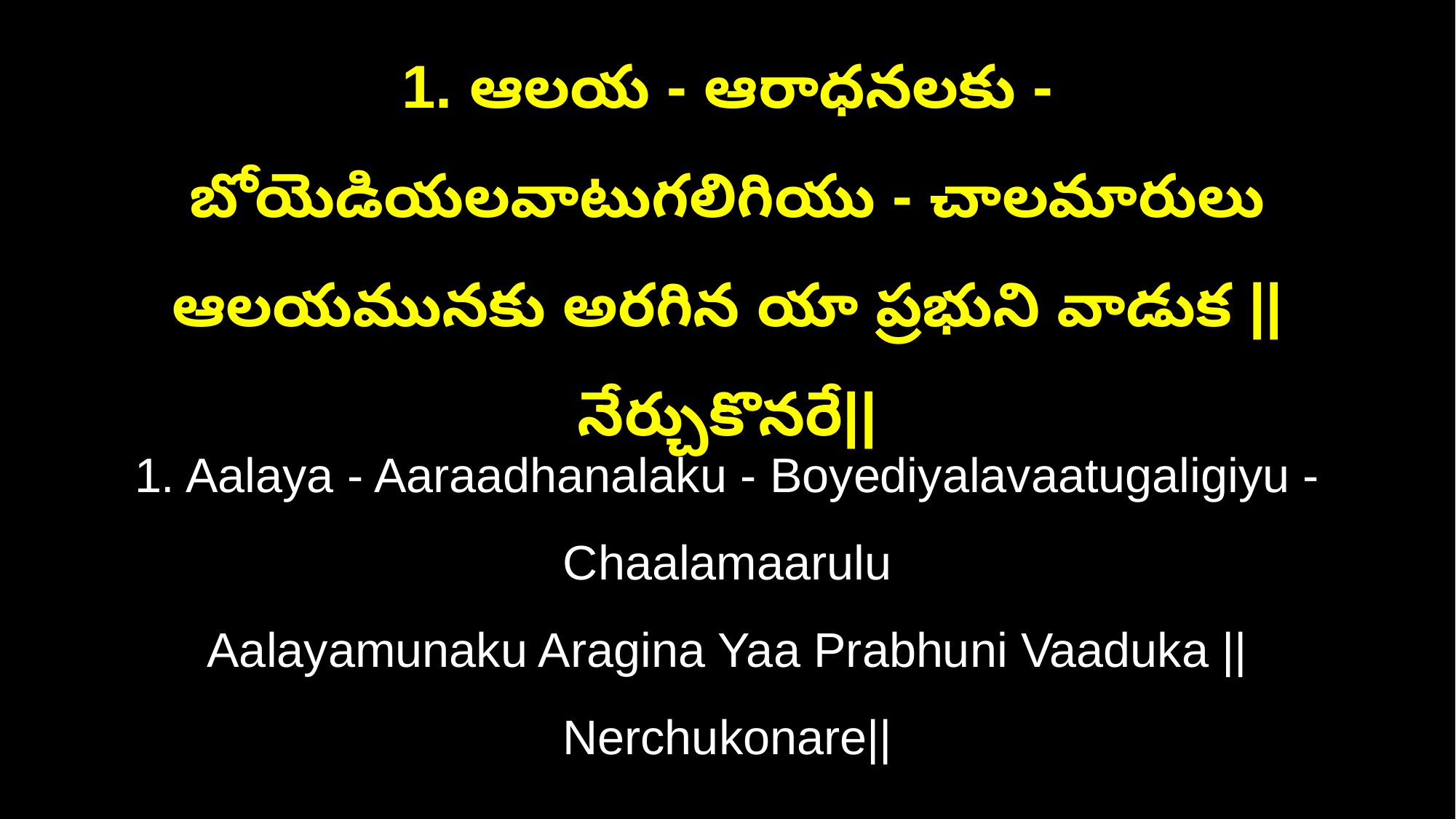

1. ఆలయ - ఆరాధనలకు - బోయెడియలవాటుగలిగియు - చాలమారులు
ఆలయమునకు అరగిన యా ప్రభుని వాడుక ||నేర్చుకొనరే||
1. Aalaya - Aaraadhanalaku - Boyediyalavaatugaligiyu - Chaalamaarulu
Aalayamunaku Aragina Yaa Prabhuni Vaaduka ||Nerchukonare||